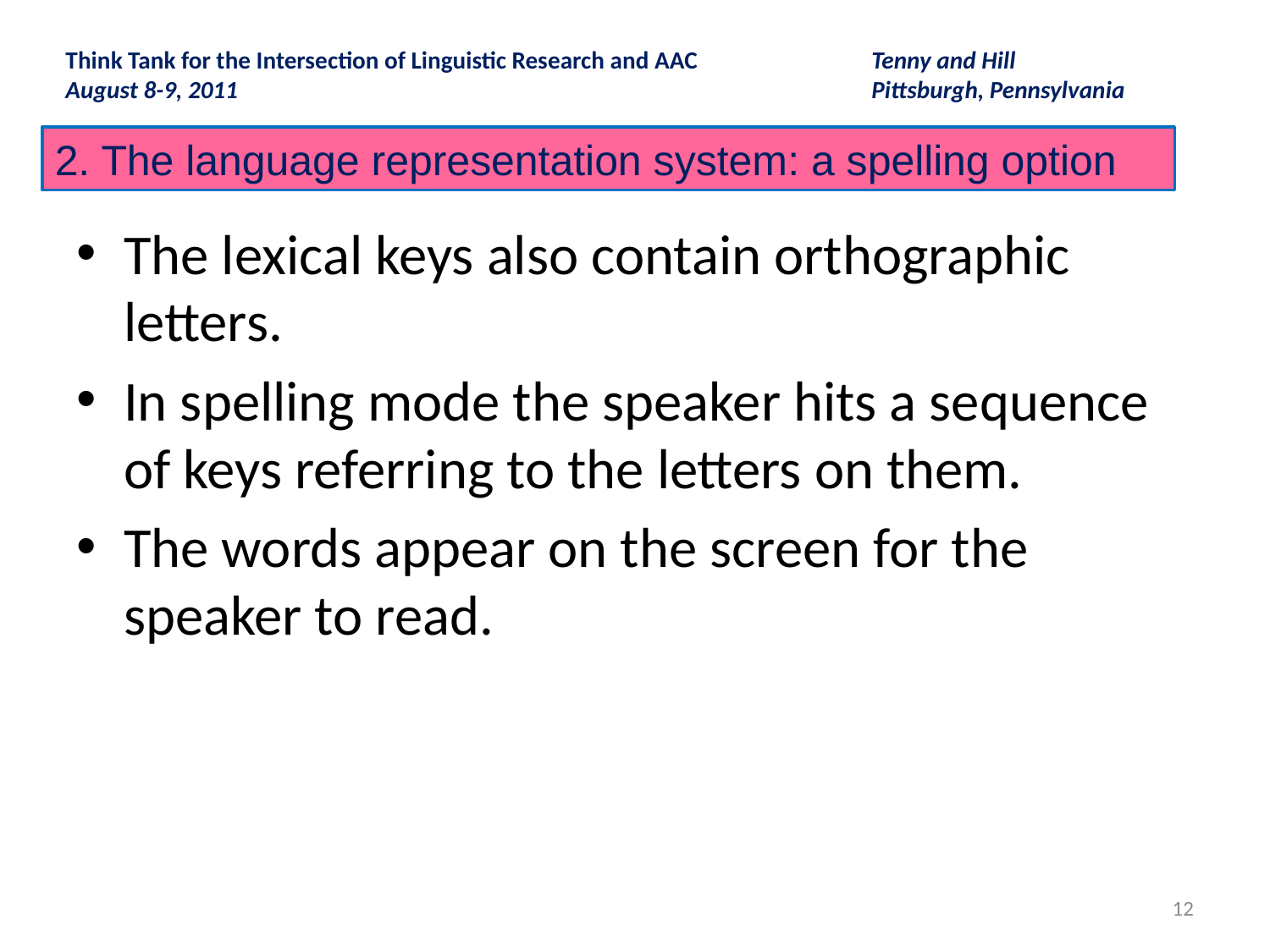

Think Tank for the Intersection of Linguistic Research and AAC 	        Tenny and Hill
August 8-9, 2011					        Pittsburgh, Pennsylvania
2. The language representation system: a spelling option
The lexical keys also contain orthographic letters.
In spelling mode the speaker hits a sequence of keys referring to the letters on them.
The words appear on the screen for the speaker to read.
12